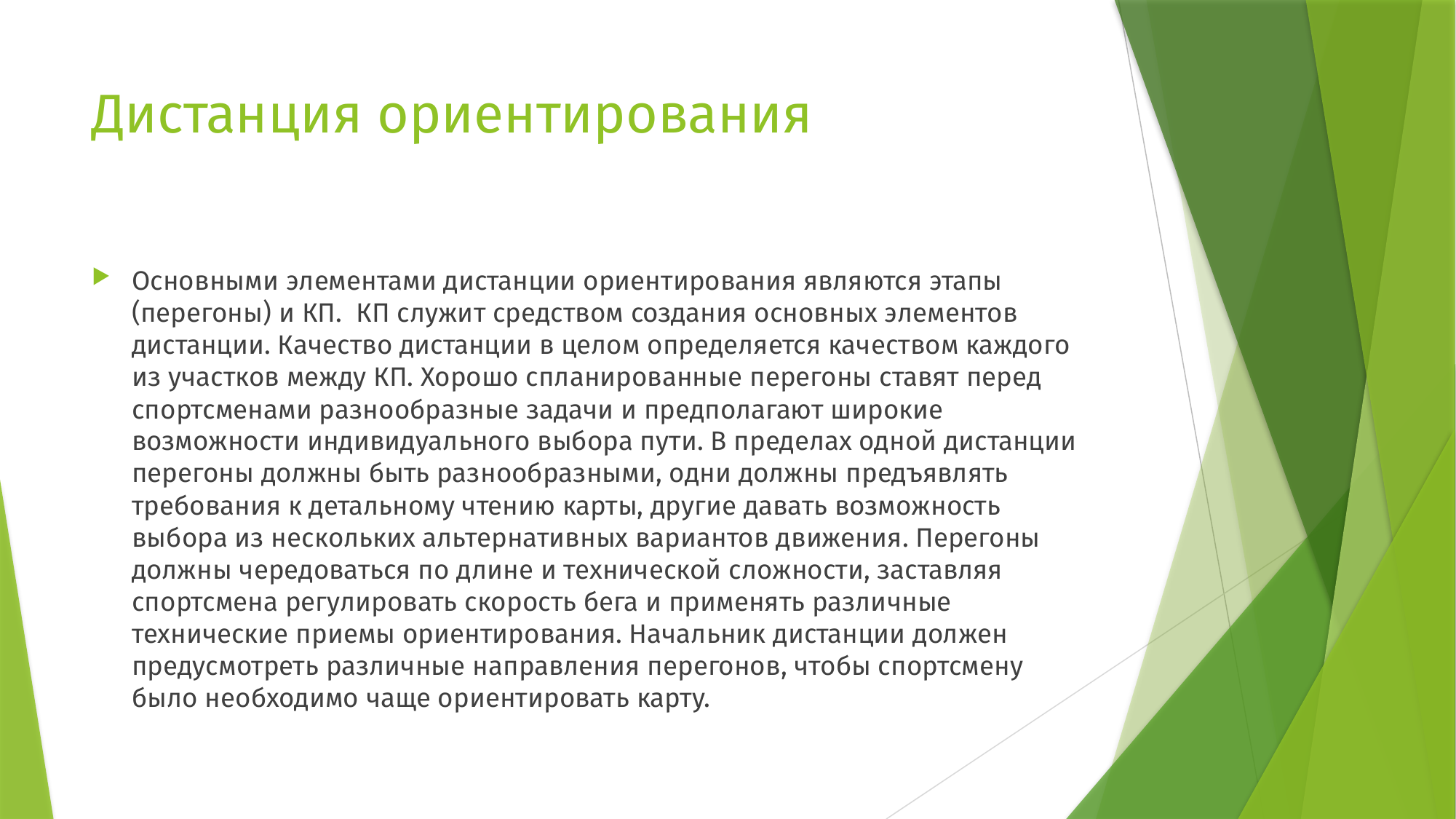

# Дистанция ориентирования
Основными элементами дистанции ориентирования являются этапы (перегоны) и КП.  КП служит средством создания основных элементов дистанции. Качество дистанции в целом определяется качеством каждого из участков между КП. Хорошо спланированные перегоны ставят перед спортсменами разнообразные задачи и предполагают широкие возможности индивидуального выбора пути. В пределах одной дистанции перегоны должны быть разнообразными, одни должны предъявлять требования к детальному чтению карты, другие давать возможность выбора из нескольких альтернативных вариантов движения. Перегоны должны чередоваться по длине и технической сложности, заставляя спортсмена регулировать скорость бега и применять различные технические приемы ориентирования. Начальник дистанции должен предусмотреть различные направления перегонов, чтобы спортсмену было необходимо чаще ориентировать карту.